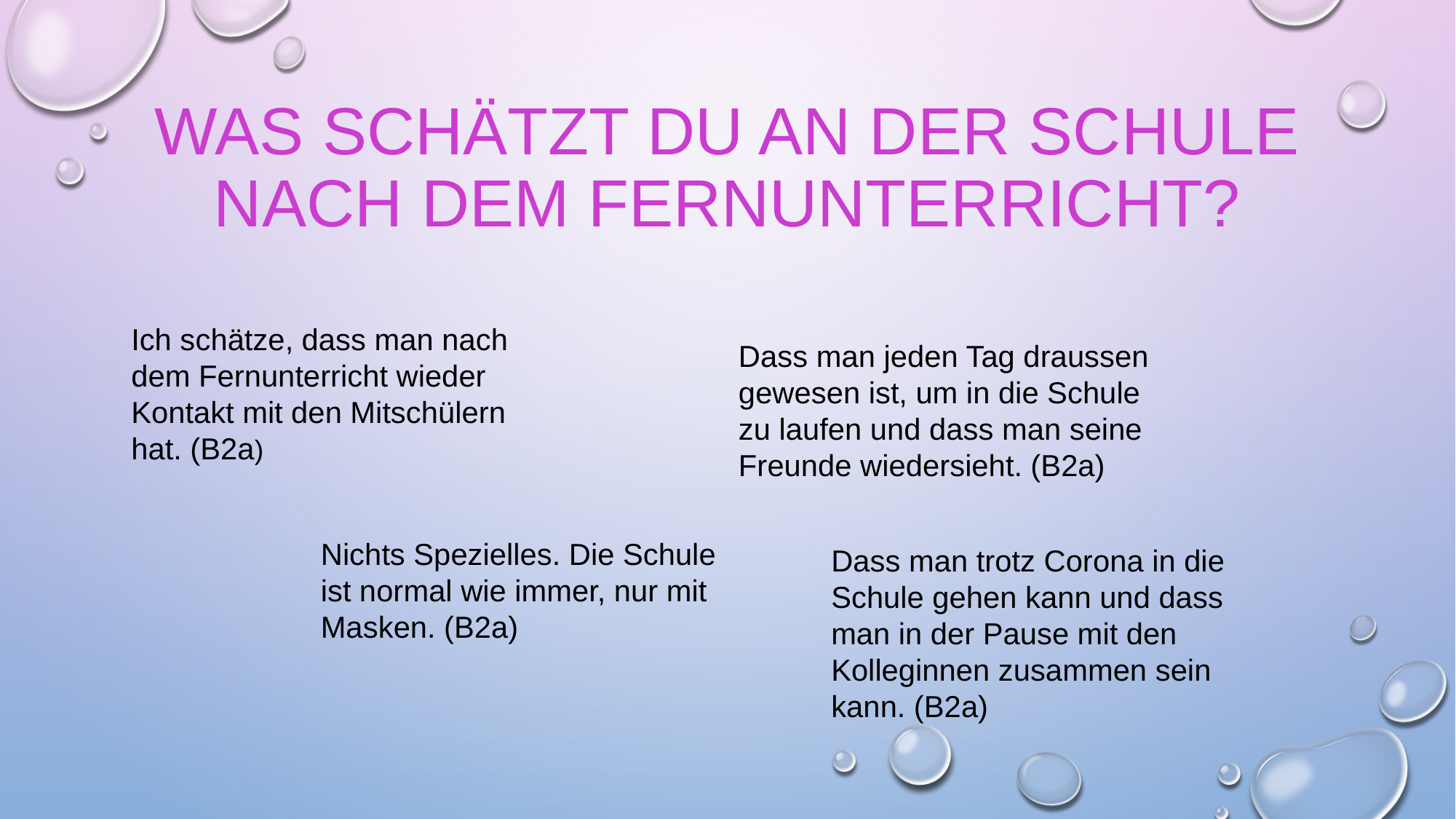

# Was schätzt du an der Schule nach dem Fernunterricht?
Ich schätze, dass man nach dem Fernunterricht wieder Kontakt mit den Mitschülern hat. (B2a)
Dass man jeden Tag draussen gewesen ist, um in die Schule zu laufen und dass man seine Freunde wiedersieht. (B2a)
Nichts Spezielles. Die Schule ist normal wie immer, nur mit Masken. (B2a)
Dass man trotz Corona in die Schule gehen kann und dass man in der Pause mit den Kolleginnen zusammen sein kann. (B2a)